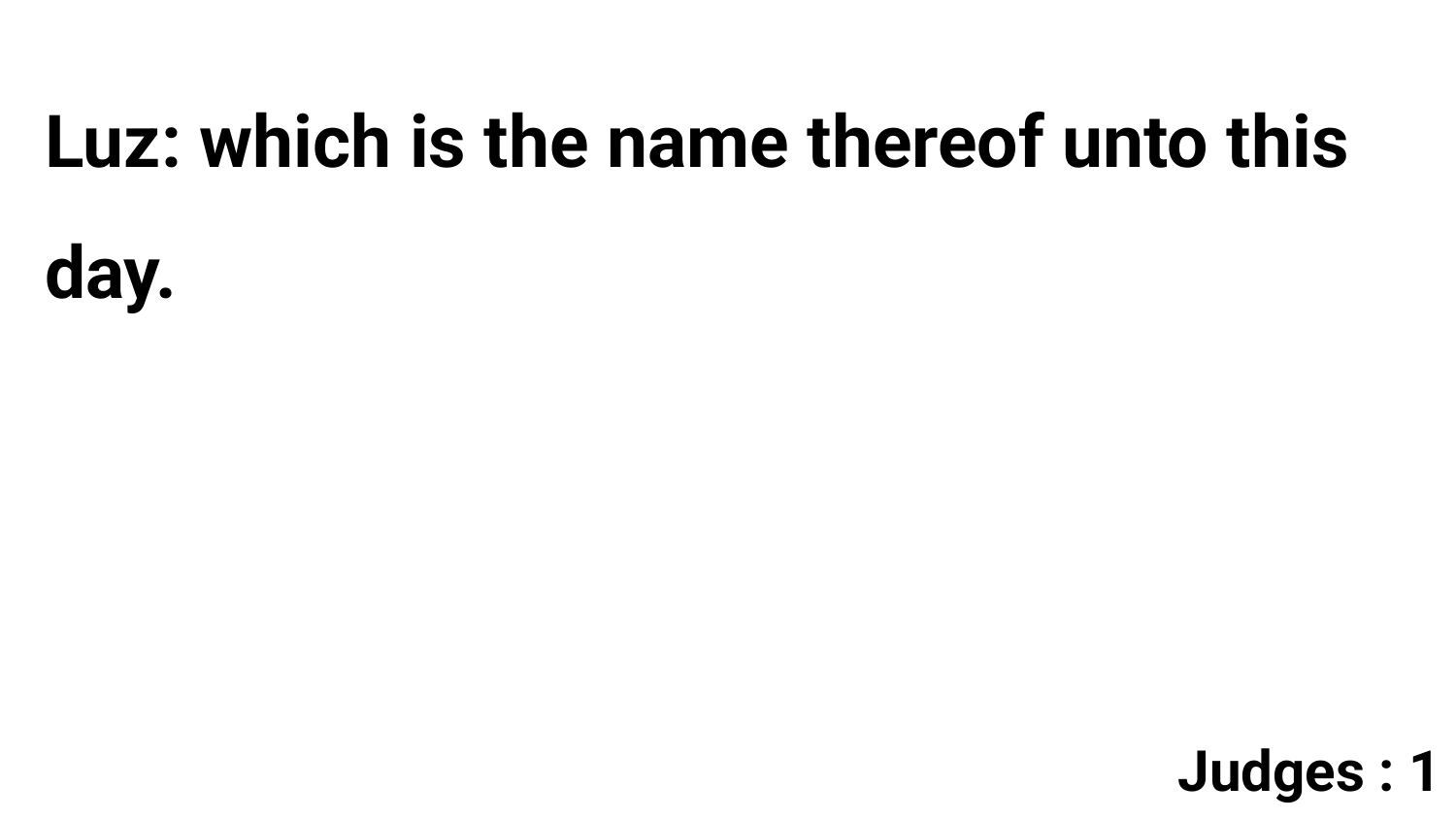

Luz: which is the name thereof unto this day.
Judges : 1